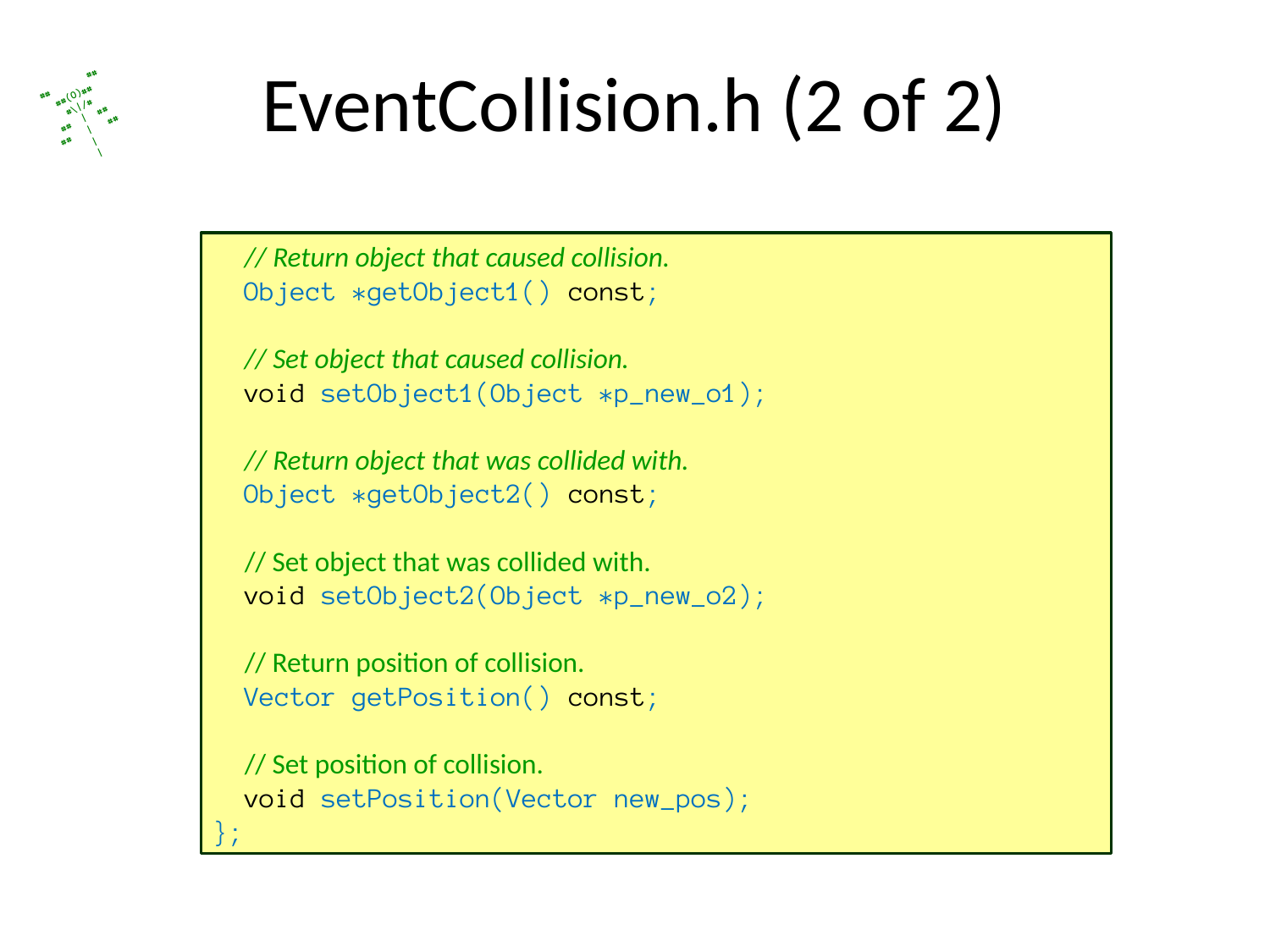

# EventCollision.h (2 of 2)
  // Return object that caused collision.
  Object *getObject1() const;

  // Set object that caused collision.
  void setObject1(Object *p_new_o1);

  // Return object that was collided with.
  Object *getObject2() const;

  // Set object that was collided with.
  void setObject2(Object *p_new_o2);

  // Return position of collision.
  Vector getPosition() const;

  // Set position of collision.
  void setPosition(Vector new_pos);
};